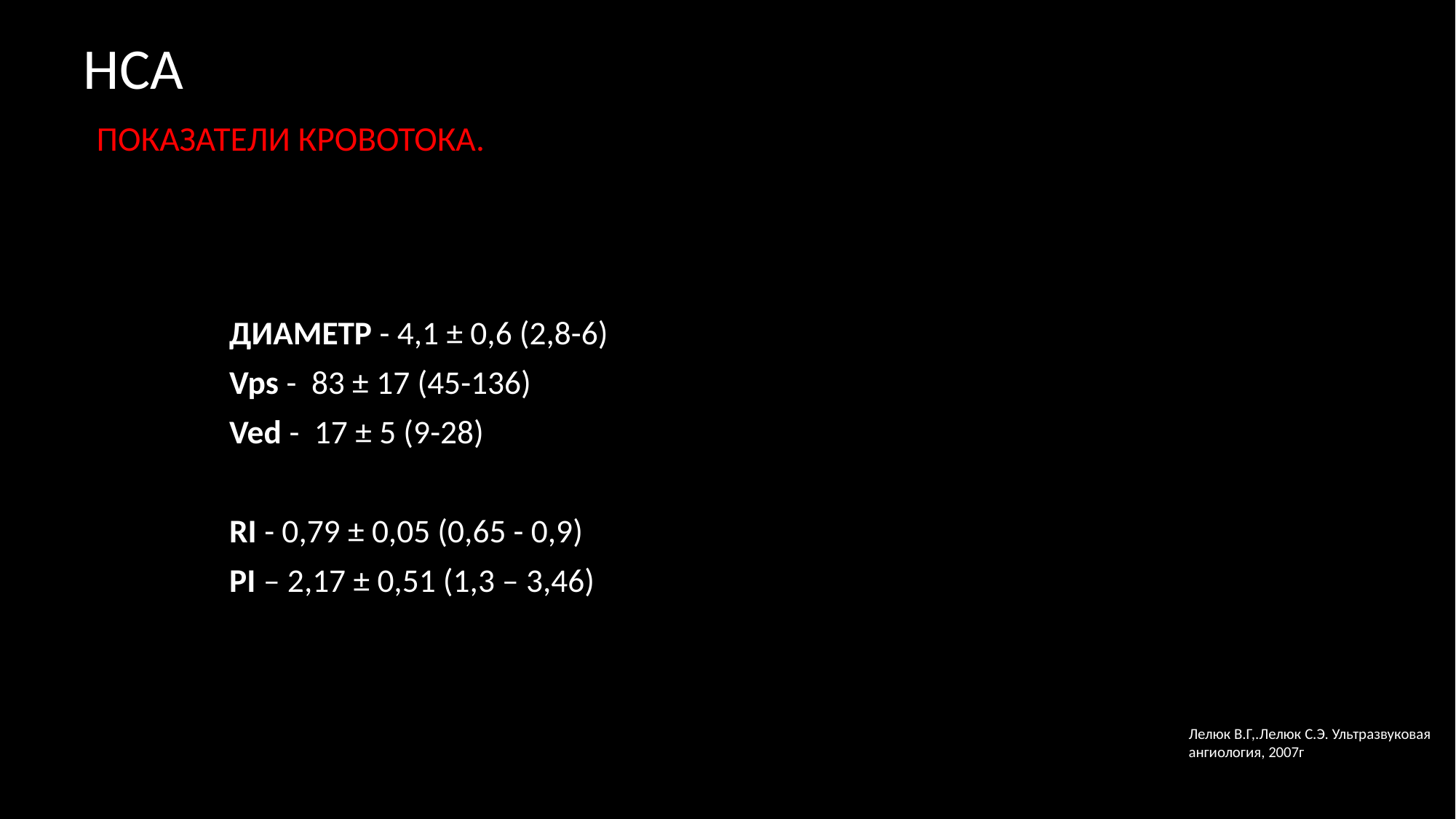

# НСА ПОКАЗАТЕЛИ КРОВОТОКА.
ДИАМЕТР - 4,1 ± 0,6 (2,8-6)
Vps -  83 ± 17 (45-136)
Ved -  17 ± 5 (9-28)

RI - 0,79 ± 0,05 (0,65 - 0,9)
PI – 2,17 ± 0,51 (1,3 – 3,46)
Лелюк В.Г,.Лелюк С.Э. Ультразвуковая ангиология, 2007г